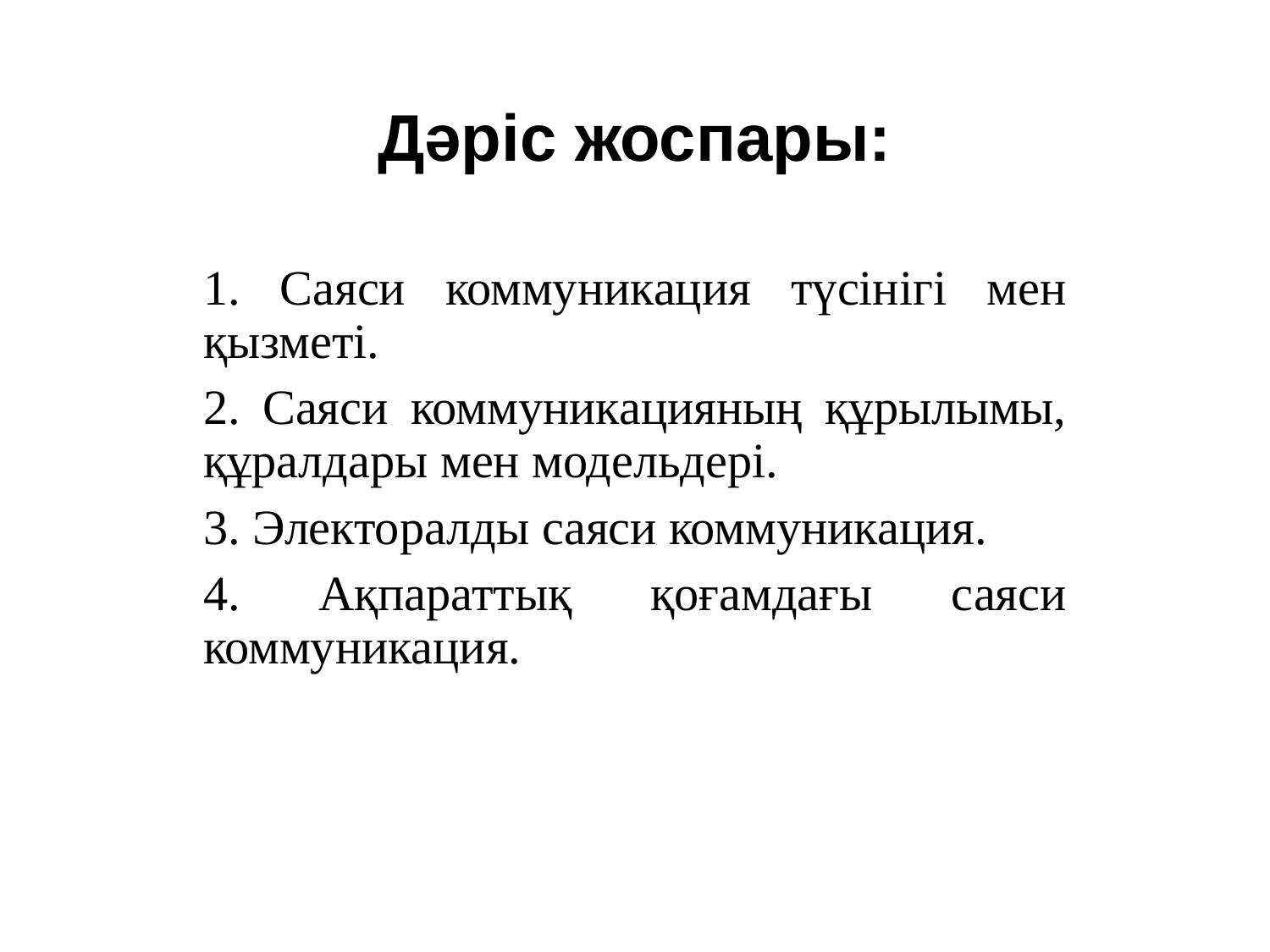

# Дәріс жоспары:
1. Саяси коммуникация түсінігі мен қызметі.
2. Саяси коммуникацияның құрылымы, құралдары мен модельдері.
3. Электоралды саяси коммуникация.
4. Ақпараттық қоғамдағы саяси коммуникация.